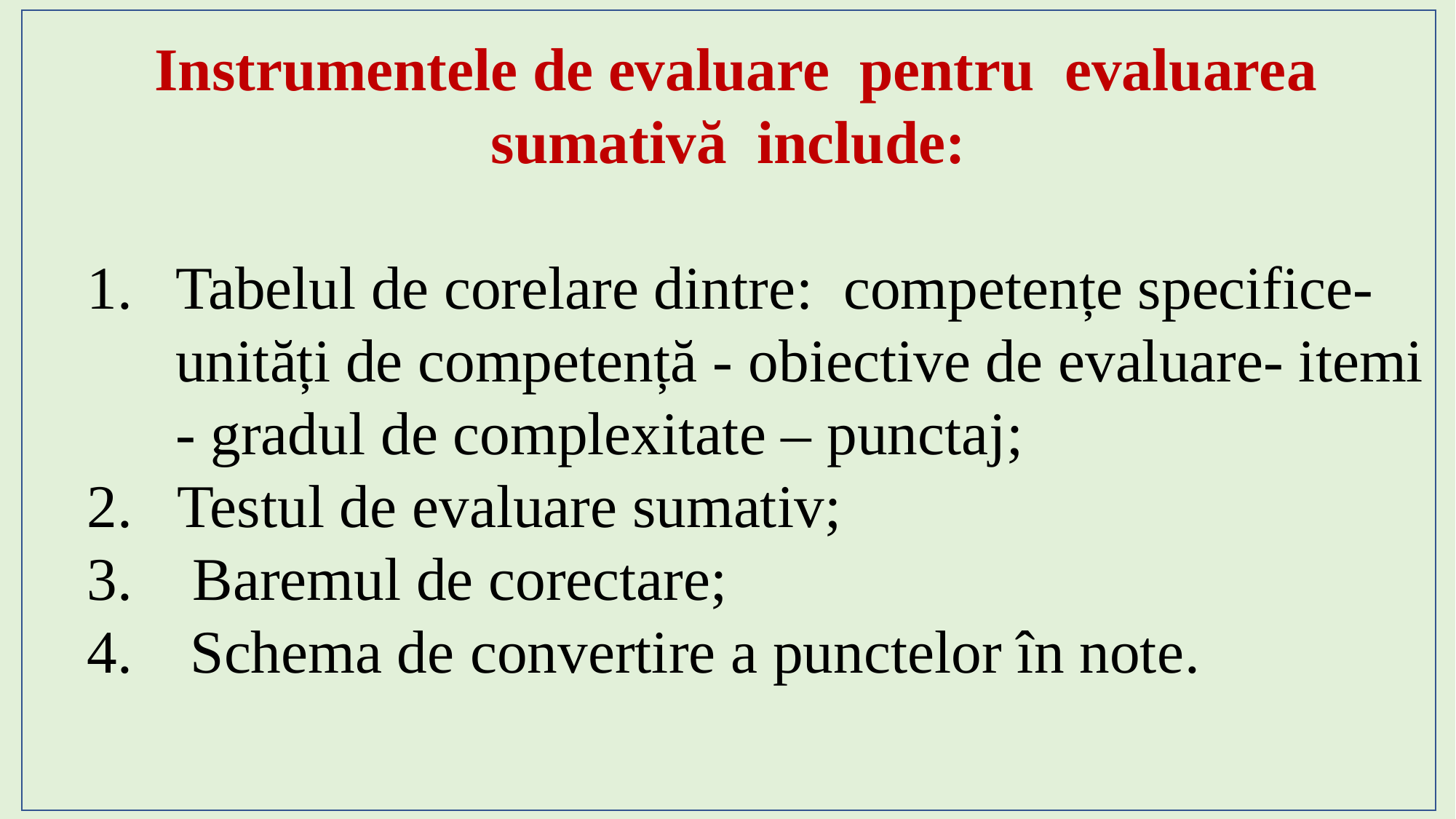

Instrumentele de evaluare  pentru  evaluarea sumativă  include:

Tabelul de corelare dintre:  competențe specifice- unități de competență - obiective de evaluare- itemi - gradul de complexitate – punctaj;
   Testul de evaluare sumativ;
    Baremul de corectare;
 Schema de convertire a punctelor în note.